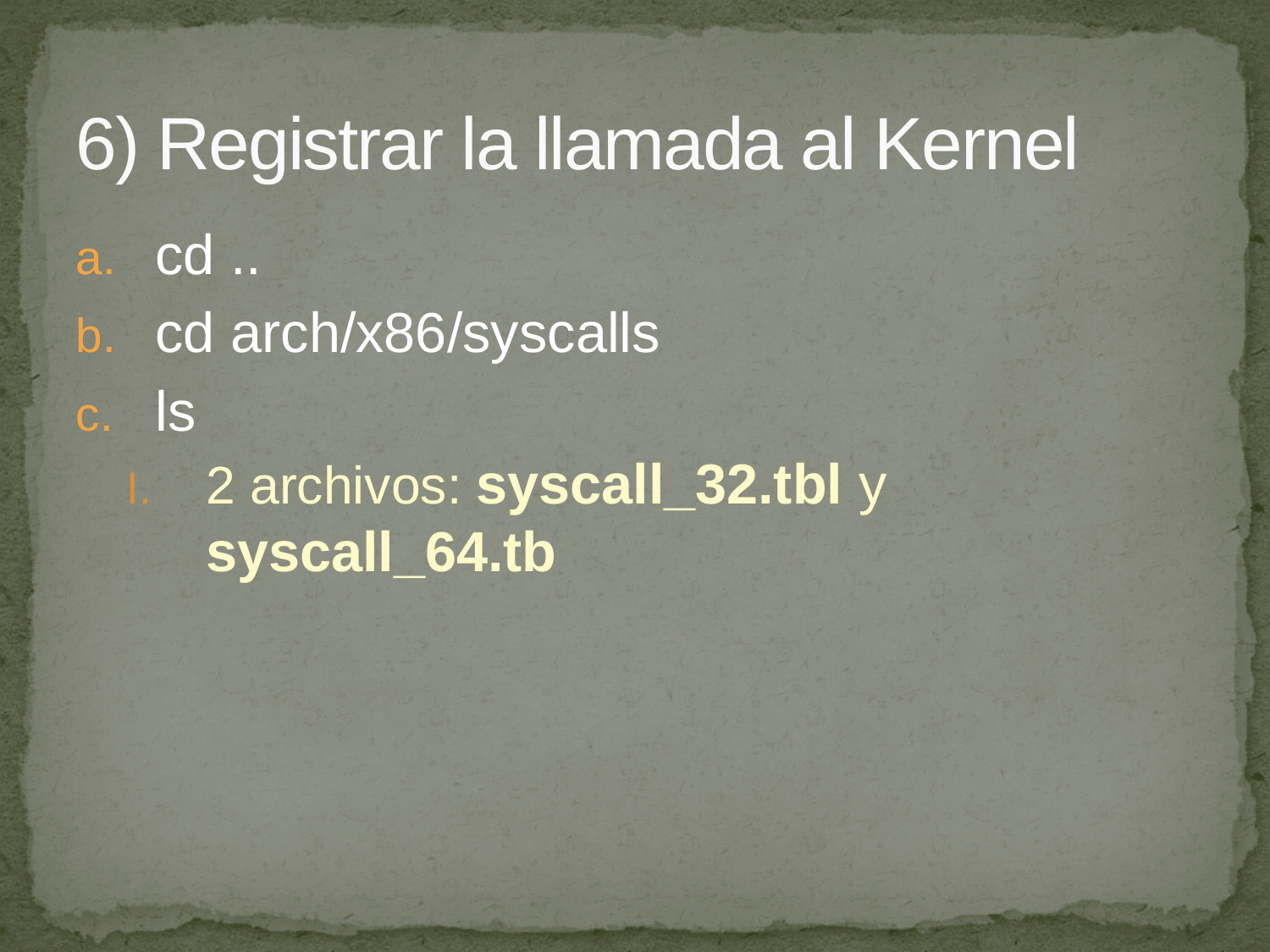

# 6) Registrar la llamada al Kernel
cd ..
cd arch/x86/syscalls
ls
2 archivos: syscall_32.tbl y syscall_64.tb